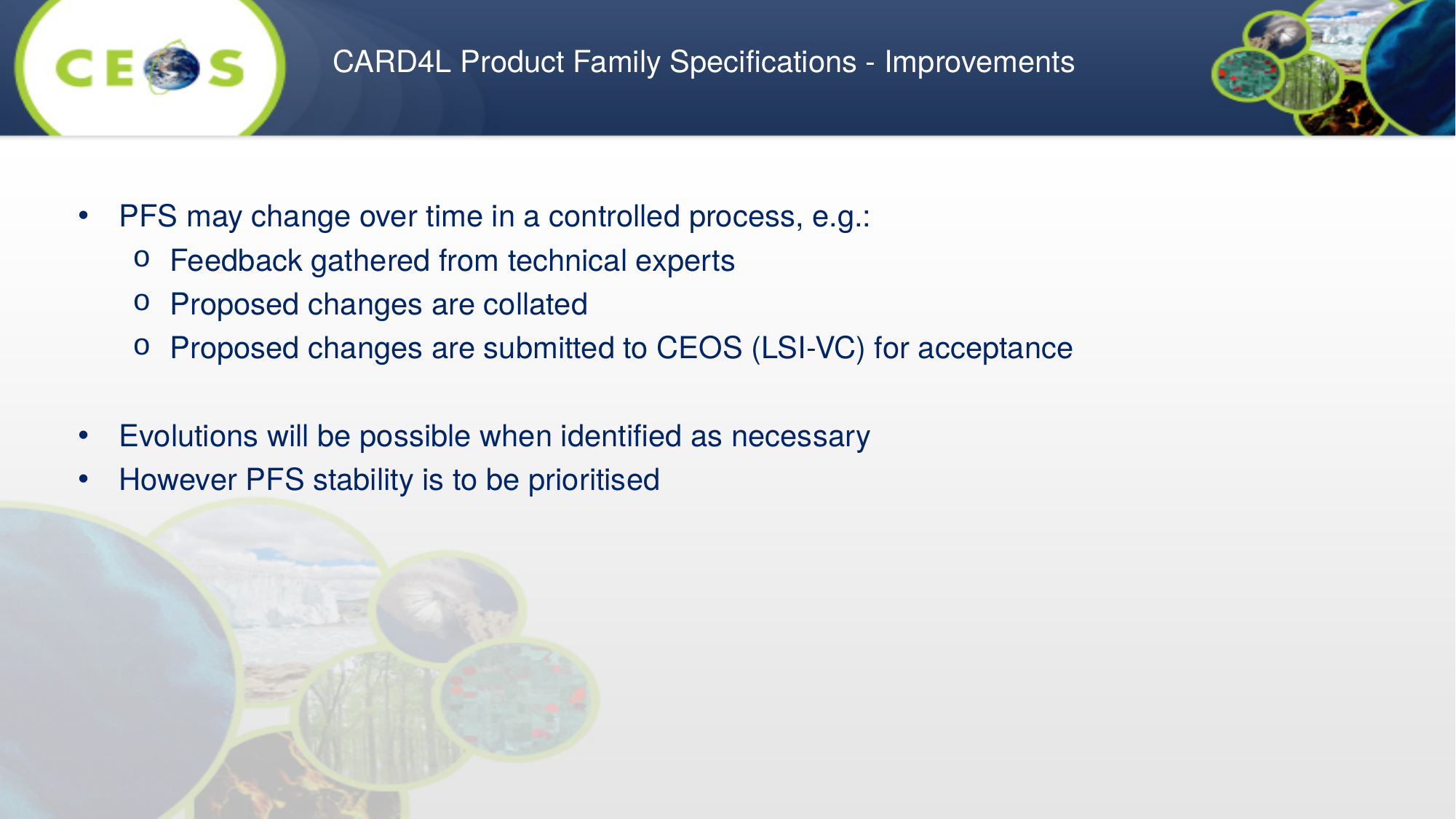

CARD4L Product Family Specifications - Improvements

PFS may change over time in a controlled process, e.g.:
Feedback gathered from technical experts
Proposed changes are collated
Proposed changes are submitted to CEOS (LSI-VC) for acceptance

Evolutions will be possible when identified as necessary
However PFS stability is to be prioritised